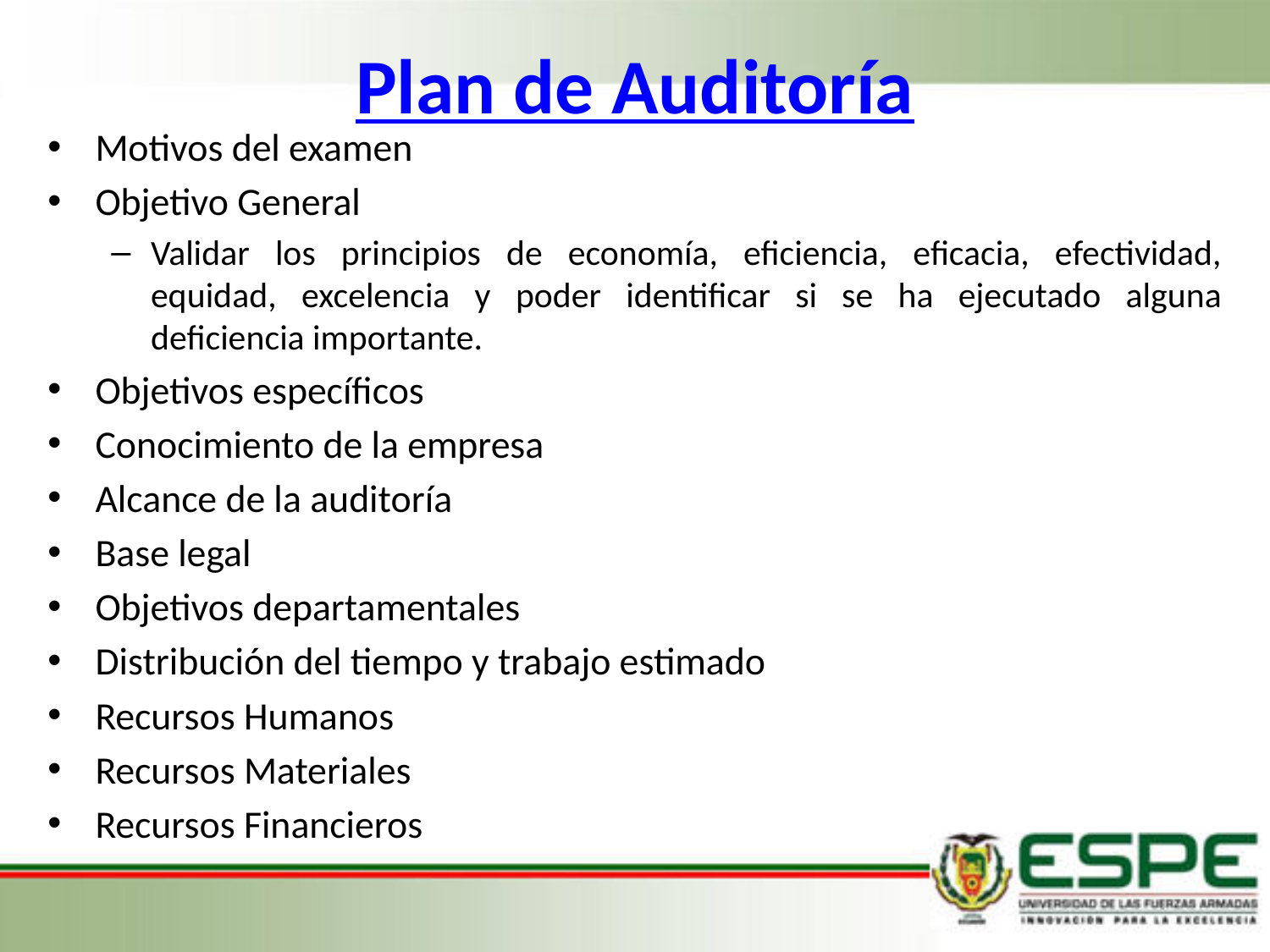

Plan de Auditoría
Motivos del examen
Objetivo General
Validar los principios de economía, eficiencia, eficacia, efectividad, equidad, excelencia y poder identificar si se ha ejecutado alguna deficiencia importante.
Objetivos específicos
Conocimiento de la empresa
Alcance de la auditoría
Base legal
Objetivos departamentales
Distribución del tiempo y trabajo estimado
Recursos Humanos
Recursos Materiales
Recursos Financieros